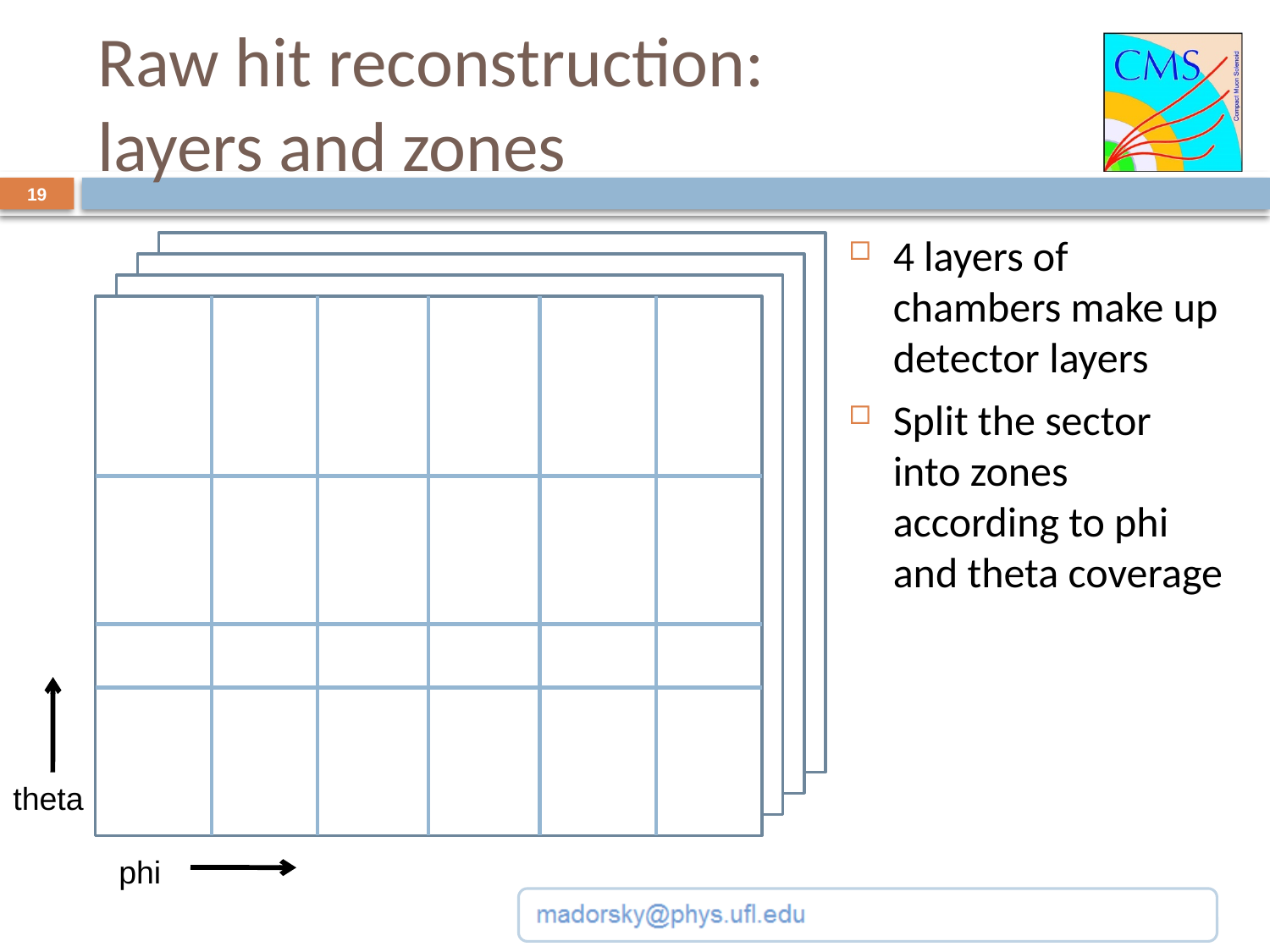

# Raw hit reconstruction: layers and zones
19
4 layers of chambers make up detector layers
Split the sector into zones according to phi and theta coverage

theta
phi